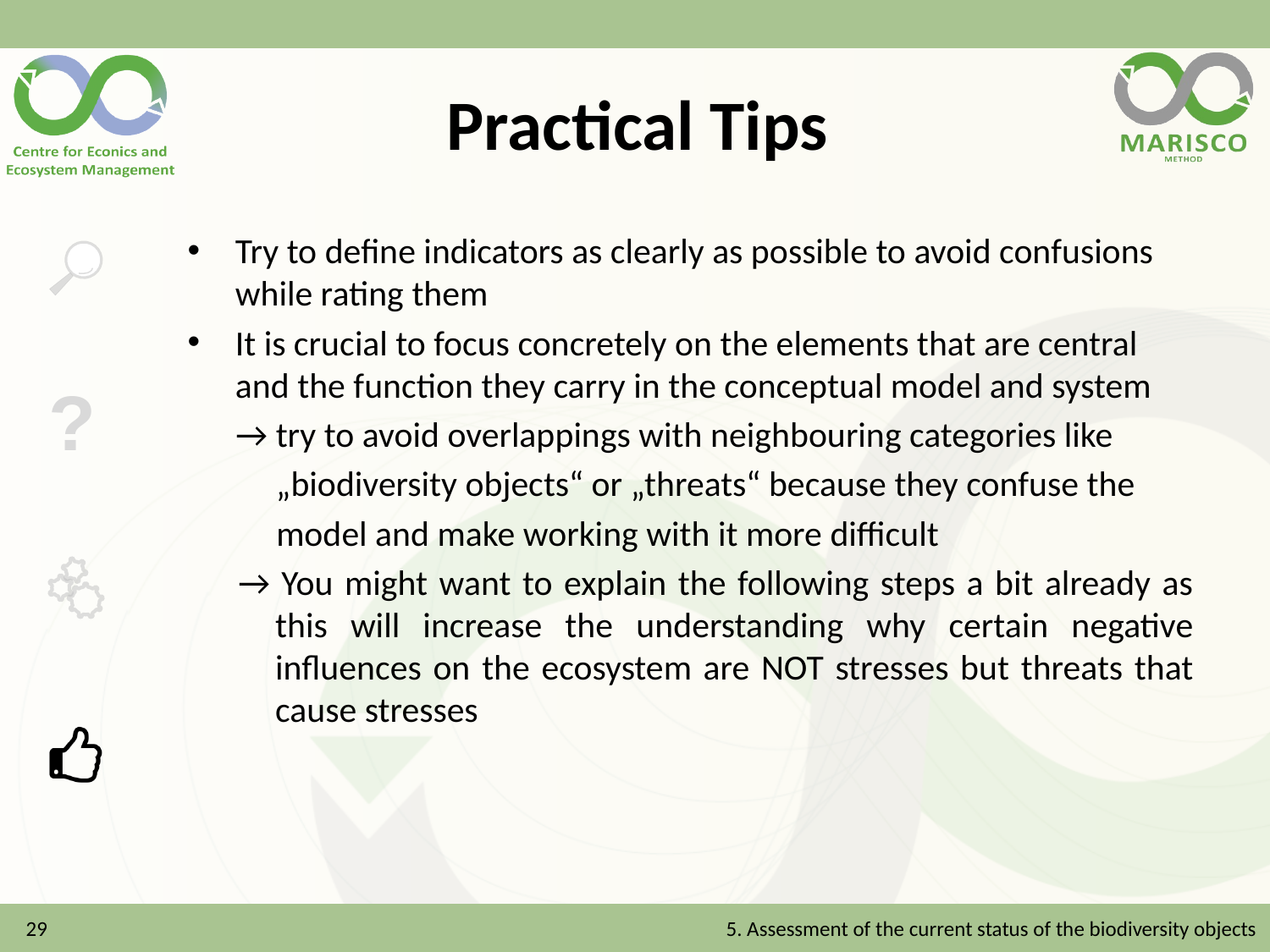

# Practical Tips

Try to define indicators as clearly as possible to avoid confusions while rating them
It is crucial to focus concretely on the elements that are central and the function they carry in the conceptual model and system
      → try to avoid overlappings with neighbouring categories like
           „biodiversity objects“ or „threats“ because they confuse the
           model and make working with it more difficult
→ You might want to explain the following steps a bit already as this will increase the understanding why certain negative influences on the ecosystem are NOT stresses but threats that cause stresses

29
5. Assessment of the current status of the biodiversity objects